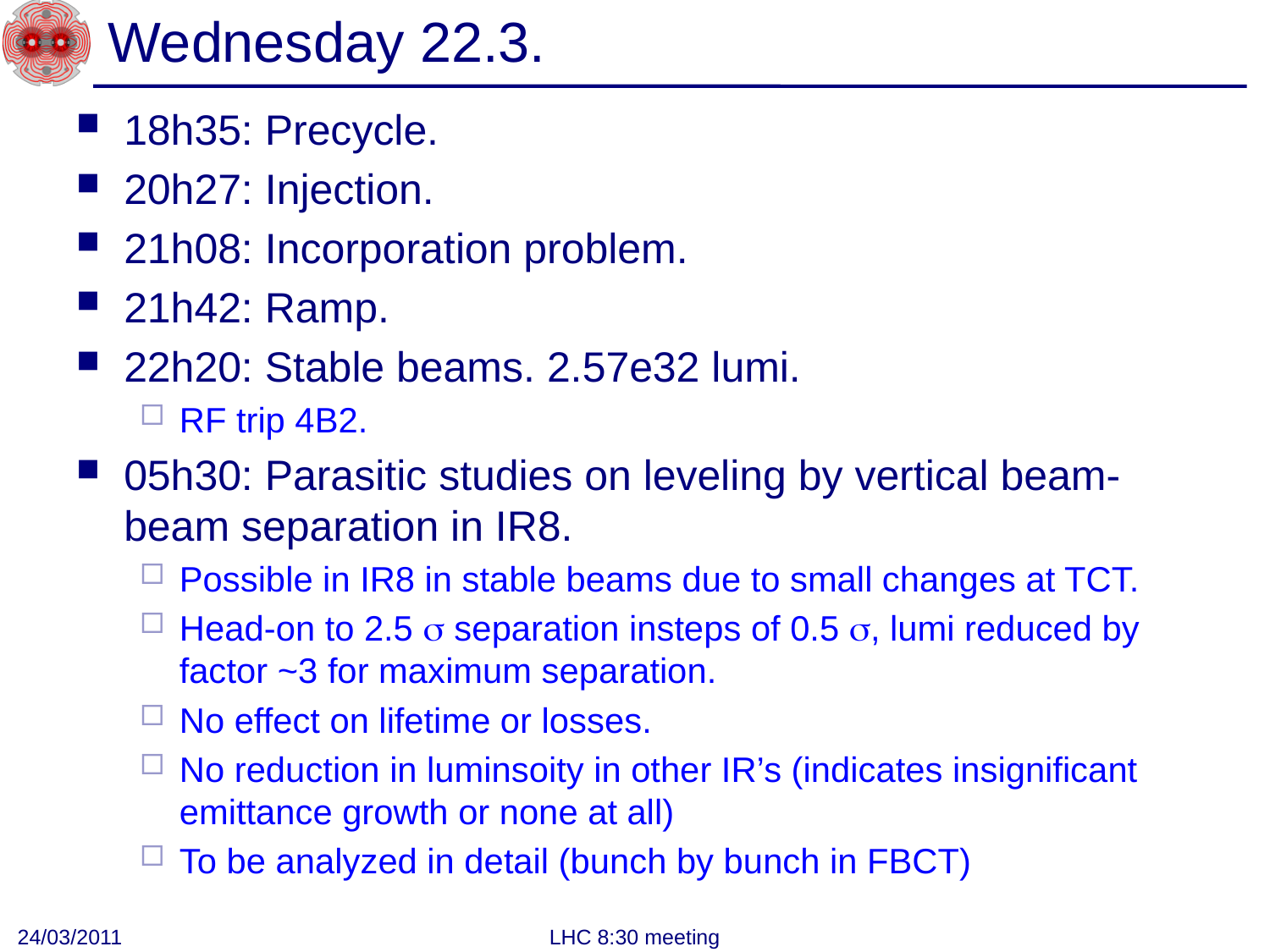

# Wednesday 22.3.
18h35: Precycle.
20h27: Injection.
21h08: Incorporation problem.
21h42: Ramp.
22h20: Stable beams. 2.57e32 lumi.
RF trip 4B2.
05h30: Parasitic studies on leveling by vertical beam-beam separation in IR8.
Possible in IR8 in stable beams due to small changes at TCT.
Head-on to 2.5 σ separation insteps of 0.5 σ, lumi reduced by factor ~3 for maximum separation.
No effect on lifetime or losses.
No reduction in luminsoity in other IR’s (indicates insignificant emittance growth or none at all)
To be analyzed in detail (bunch by bunch in FBCT)
24/03/2011
LHC 8:30 meeting